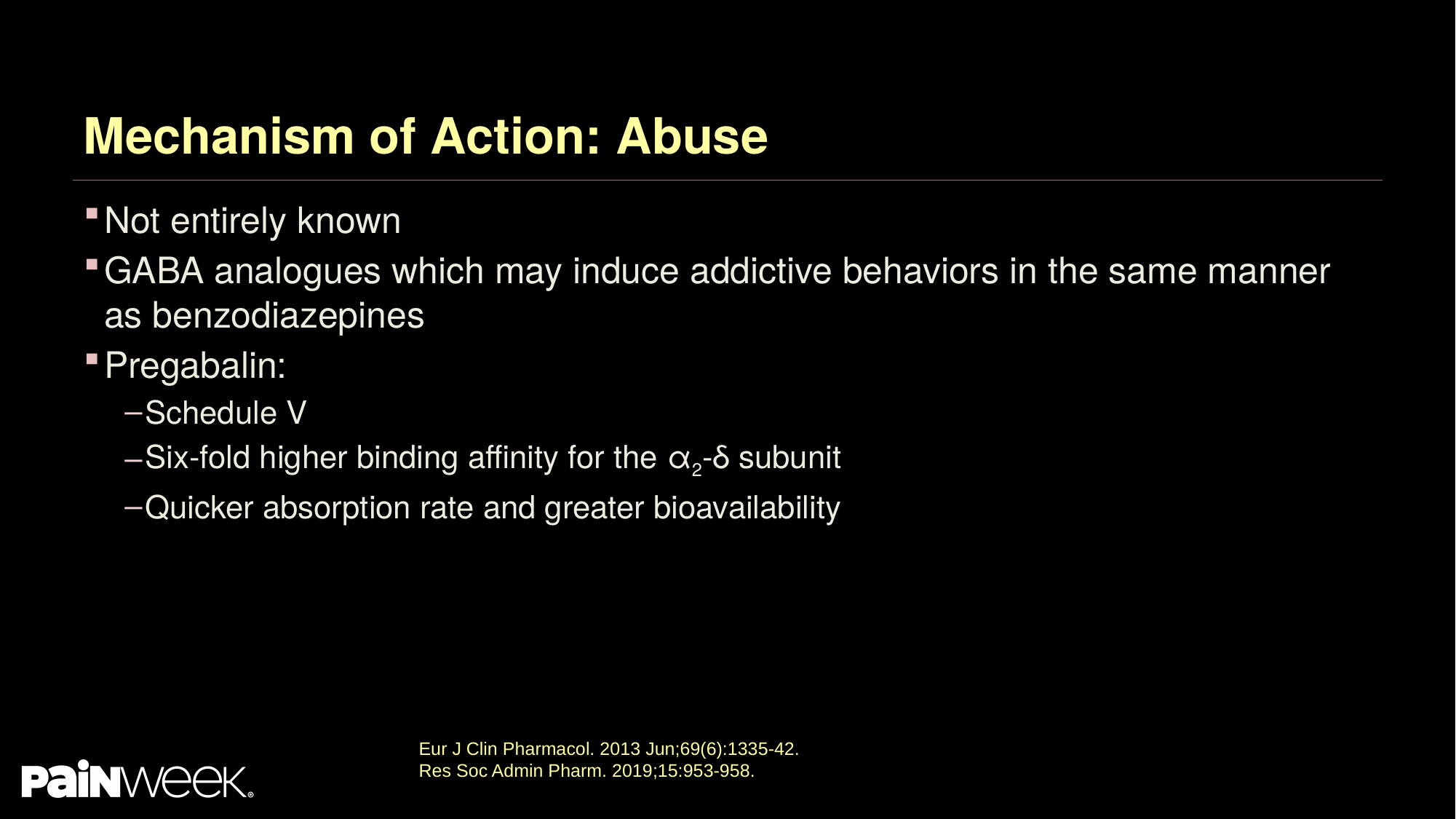

# Mechanism of Action: Abuse
Not entirely known
GABA analogues which may induce addictive behaviors in the same manner as benzodiazepines
Pregabalin:
Schedule V
Six-fold higher binding affinity for the α2-δ subunit
Quicker absorption rate and greater bioavailability

Eur J Clin Pharmacol. 2013 Jun;69(6):1335-42.
Res Soc Admin Pharm. 2019;15:953-958.